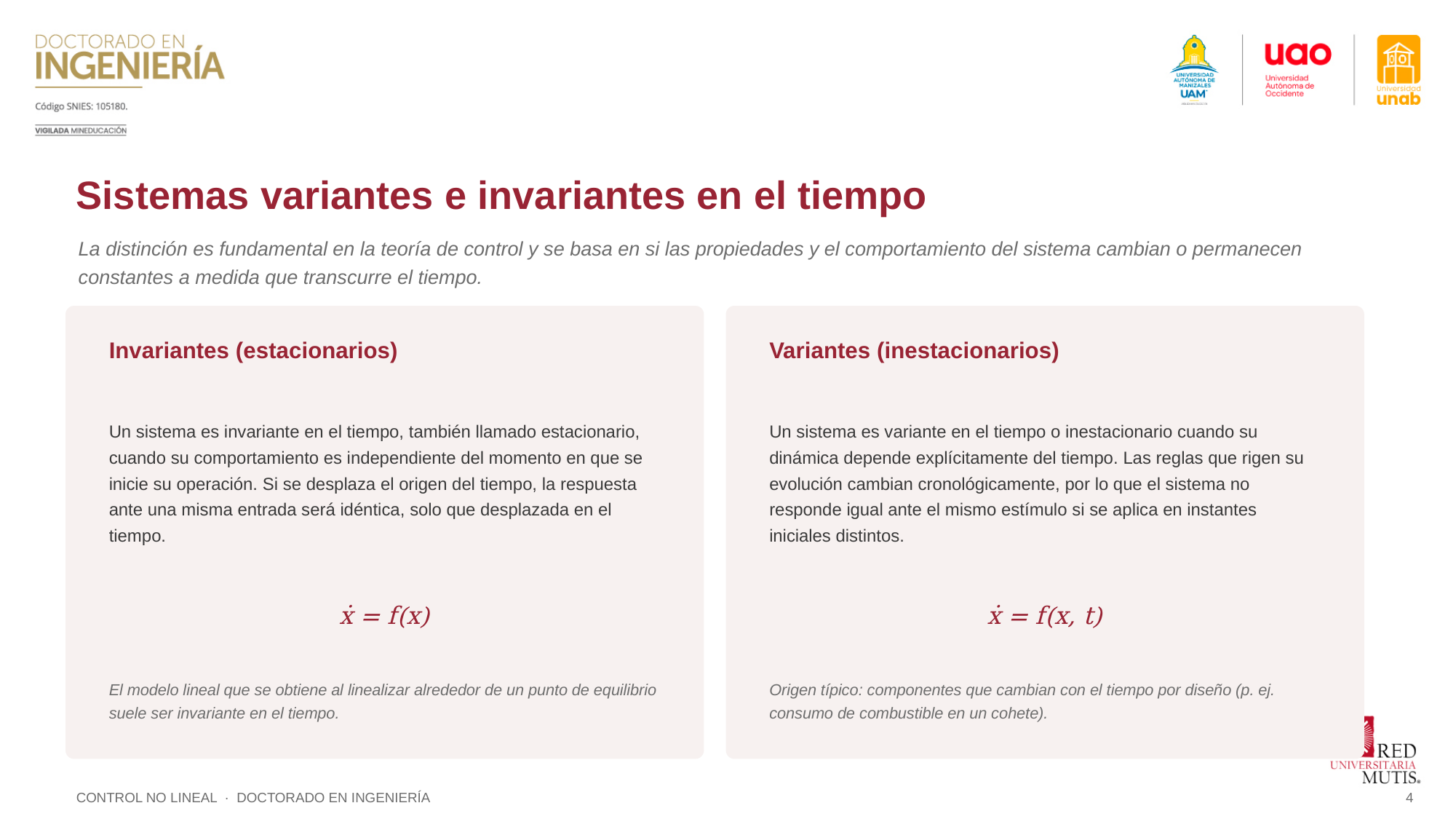

Sistemas variantes e invariantes en el tiempo
La distinción es fundamental en la teoría de control y se basa en si las propiedades y el comportamiento del sistema cambian o permanecen constantes a medida que transcurre el tiempo.

Invariantes (estacionarios)
Variantes (inestacionarios)
Un sistema es invariante en el tiempo, también llamado estacionario, cuando su comportamiento es independiente del momento en que se inicie su operación. Si se desplaza el origen del tiempo, la respuesta ante una misma entrada será idéntica, solo que desplazada en el tiempo.
Un sistema es variante en el tiempo o inestacionario cuando su dinámica depende explícitamente del tiempo. Las reglas que rigen su evolución cambian cronológicamente, por lo que el sistema no responde igual ante el mismo estímulo si se aplica en instantes iniciales distintos.
ẋ = f(x)
ẋ = f(x, t)
El modelo lineal que se obtiene al linealizar alrededor de un punto de equilibrio suele ser invariante en el tiempo.
Origen típico: componentes que cambian con el tiempo por diseño (p. ej. consumo de combustible en un cohete).
CONTROL NO LINEAL  ·  DOCTORADO EN INGENIERÍA
4